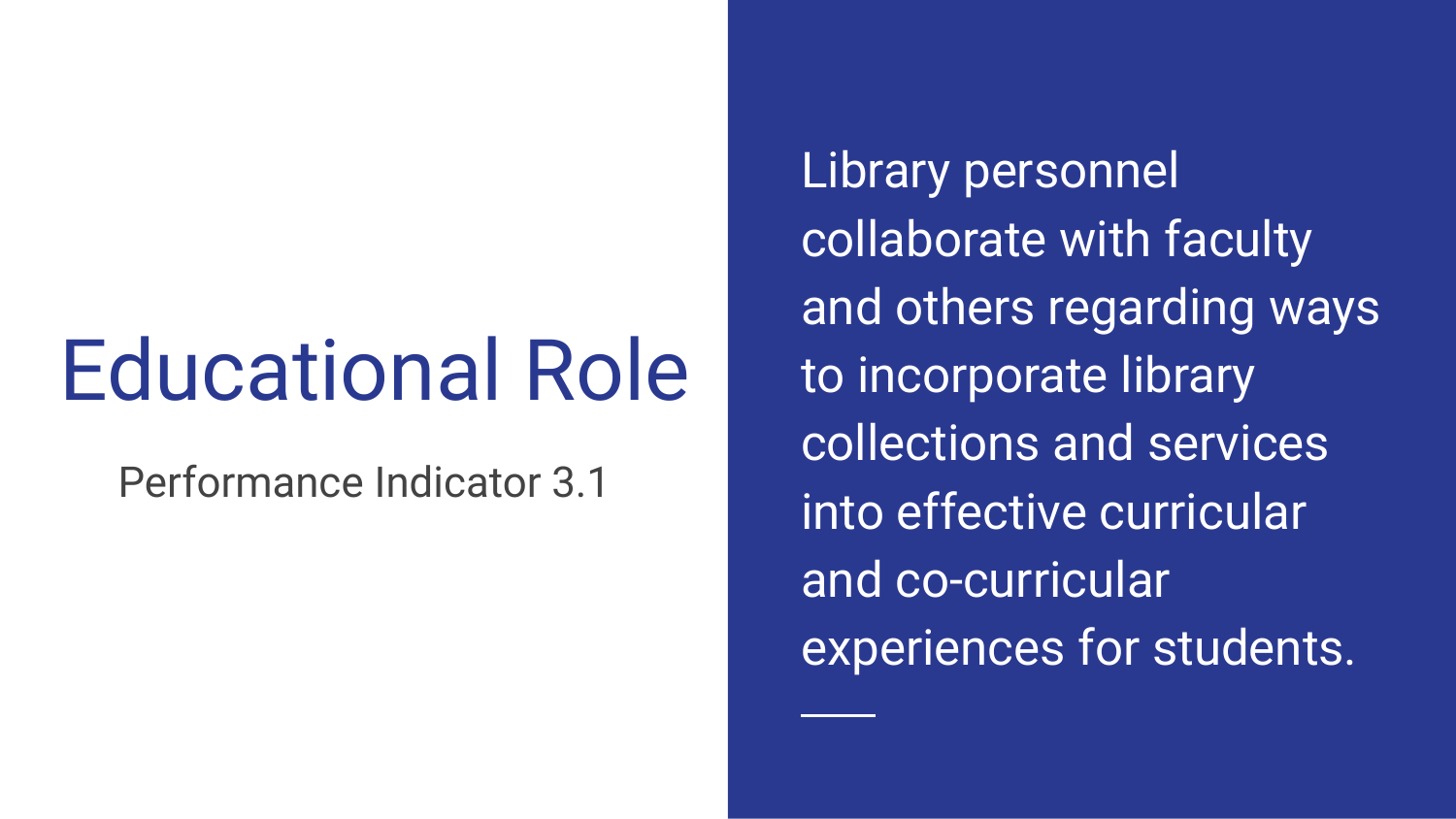

Library personnel collaborate with faculty and others regarding ways to incorporate library collections and services into effective curricular and co-curricular experiences for students.

# Educational Role
Performance Indicator 3.1